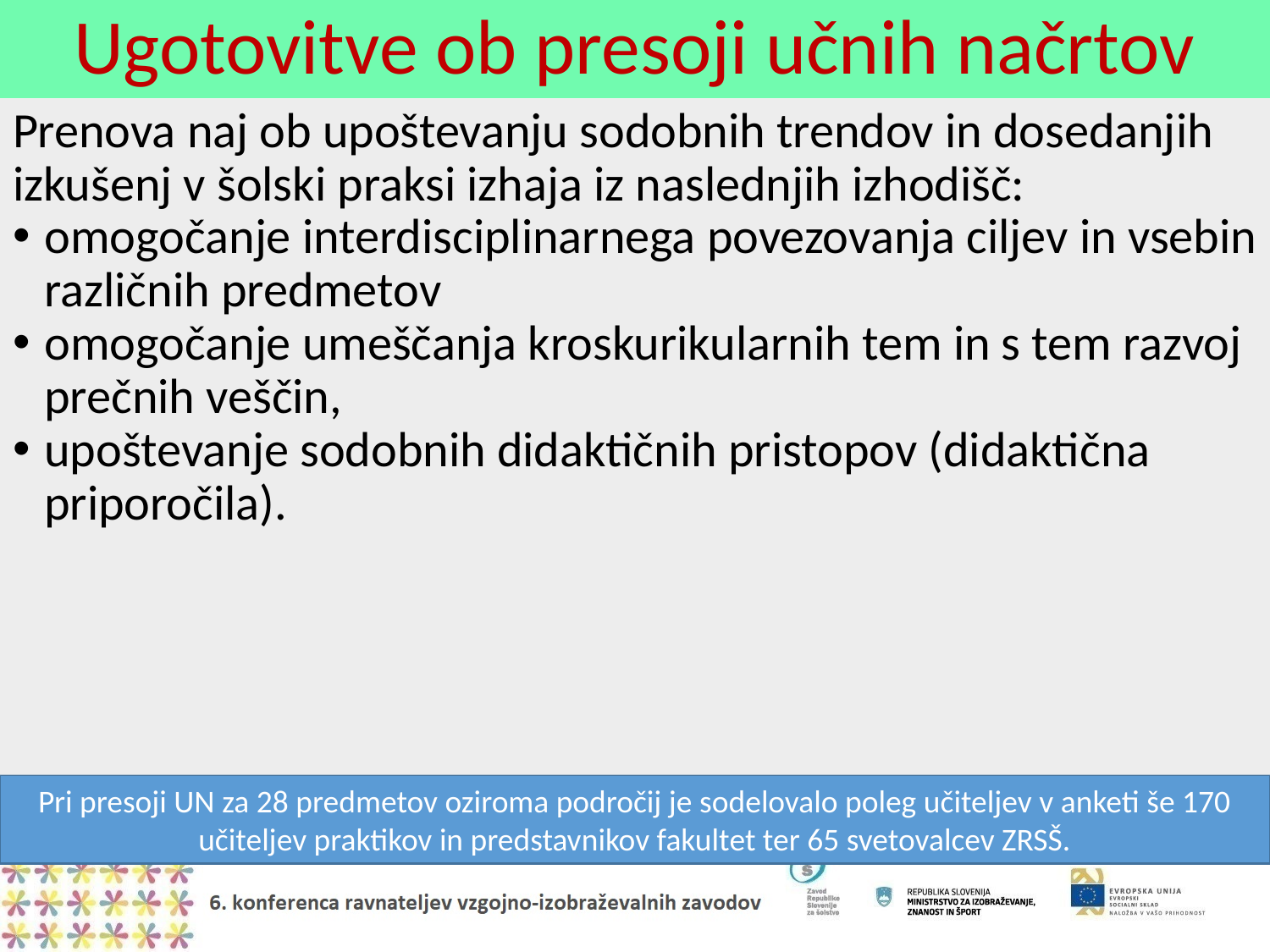

# Ugotovitve ob presoji učnih načrtov
Prenova naj ob upoštevanju sodobnih trendov in dosedanjih izkušenj v šolski praksi izhaja iz naslednjih izhodišč:
omogočanje interdisciplinarnega povezovanja ciljev in vsebin različnih predmetov
omogočanje umeščanja kroskurikularnih tem in s tem razvoj prečnih veščin,
upoštevanje sodobnih didaktičnih pristopov (didaktična priporočila).

Pri presoji UN za 28 predmetov oziroma področij je sodelovalo poleg učiteljev v anketi še 170 učiteljev praktikov in predstavnikov fakultet ter 65 svetovalcev ZRSŠ.